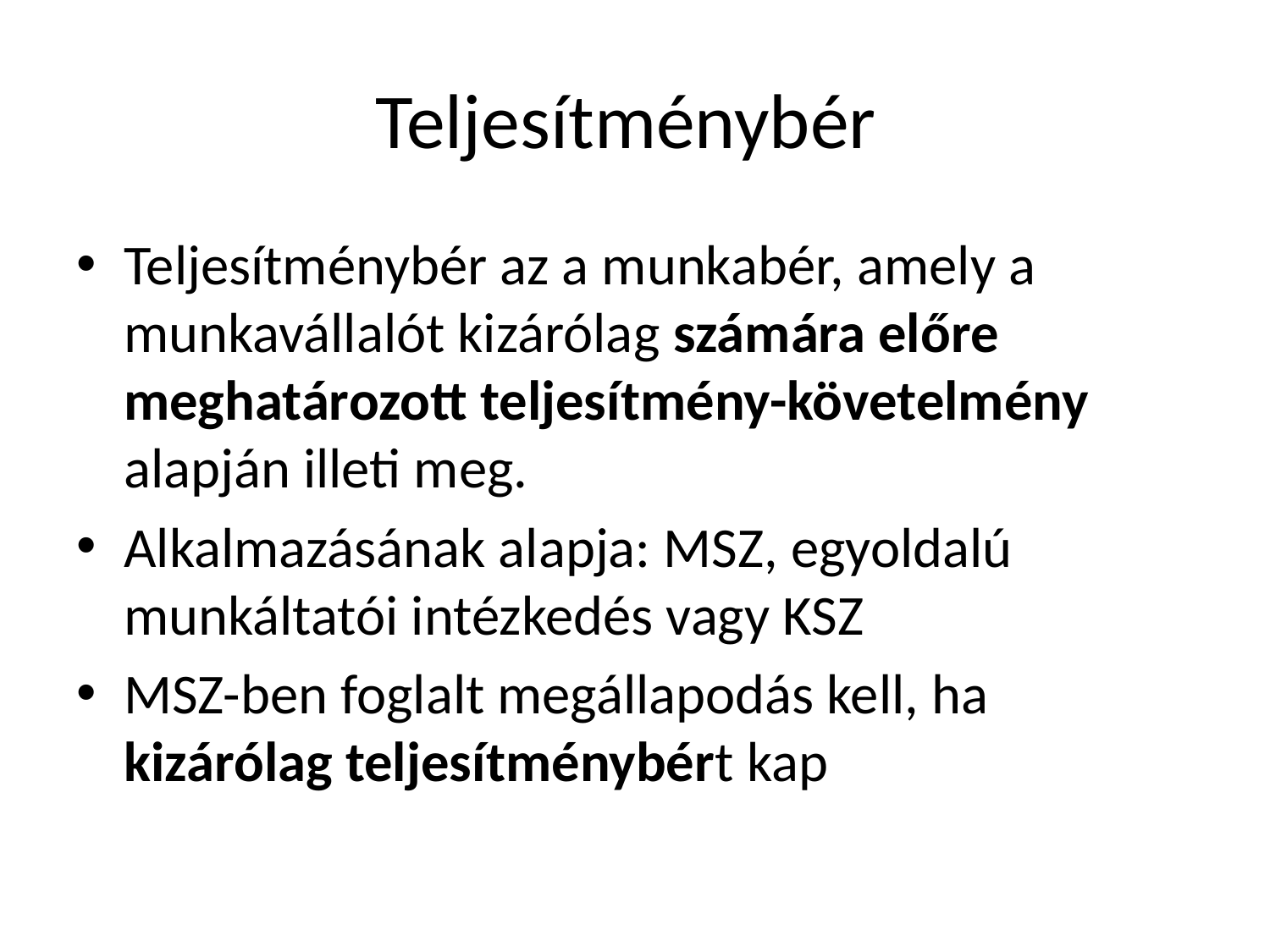

# Teljesítménybér
Teljesítménybér az a munkabér, amely a munkavállalót kizárólag számára előre meghatározott teljesítmény-követelmény alapján illeti meg.
Alkalmazásának alapja: MSZ, egyoldalú munkáltatói intézkedés vagy KSZ
MSZ-ben foglalt megállapodás kell, ha kizárólag teljesítménybért kap